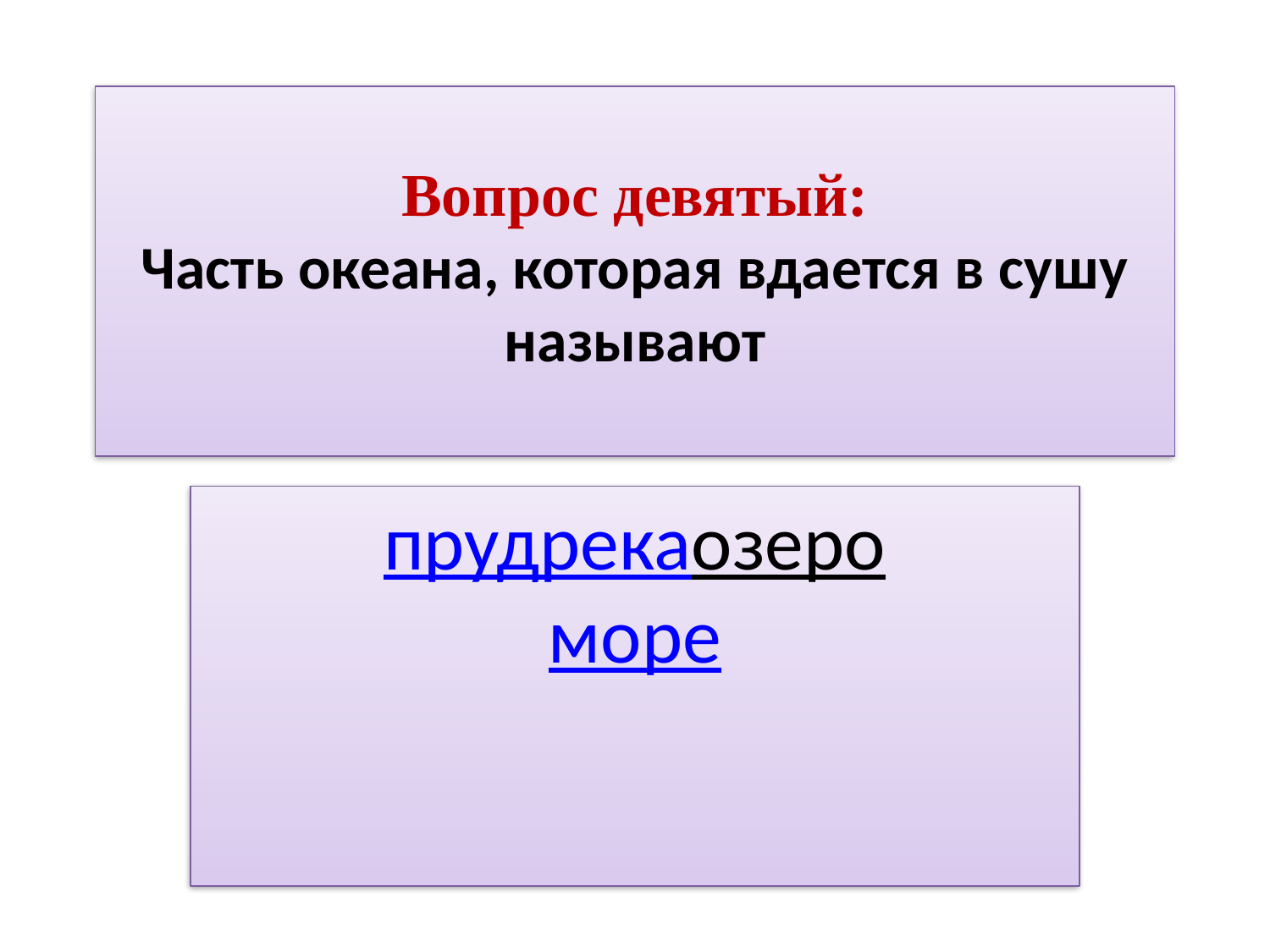

# Вопрос девятый: Часть океана, которая вдается в сушу называют
пруд
река
озеро
море